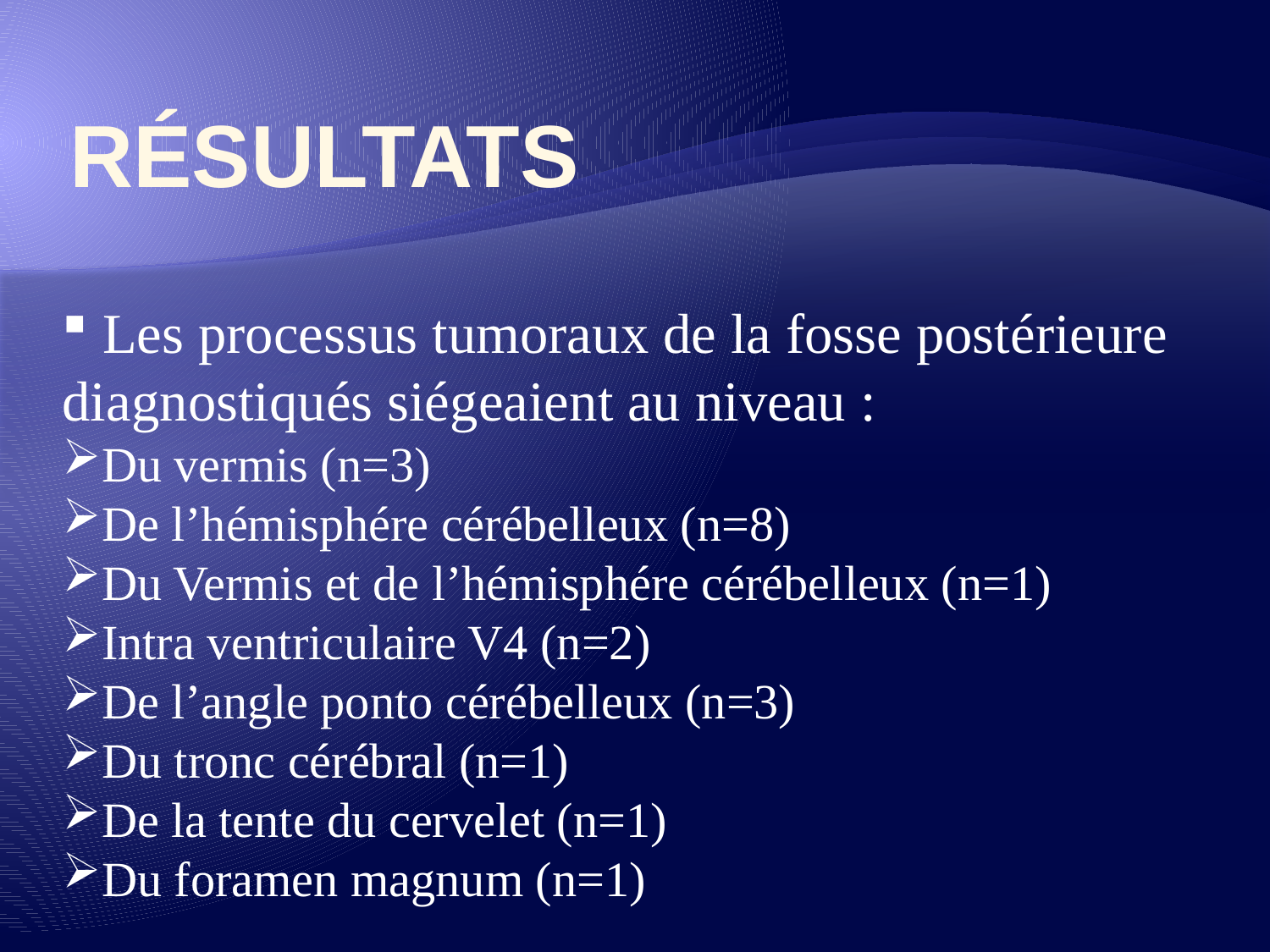

# Résultats
 Les processus tumoraux de la fosse postérieure diagnostiqués siégeaient au niveau :
Du vermis (n=3)
De l’hémisphére cérébelleux (n=8)
Du Vermis et de l’hémisphére cérébelleux (n=1)
Intra ventriculaire V4 (n=2)
De l’angle ponto cérébelleux (n=3)
Du tronc cérébral (n=1)
De la tente du cervelet (n=1)
Du foramen magnum (n=1)